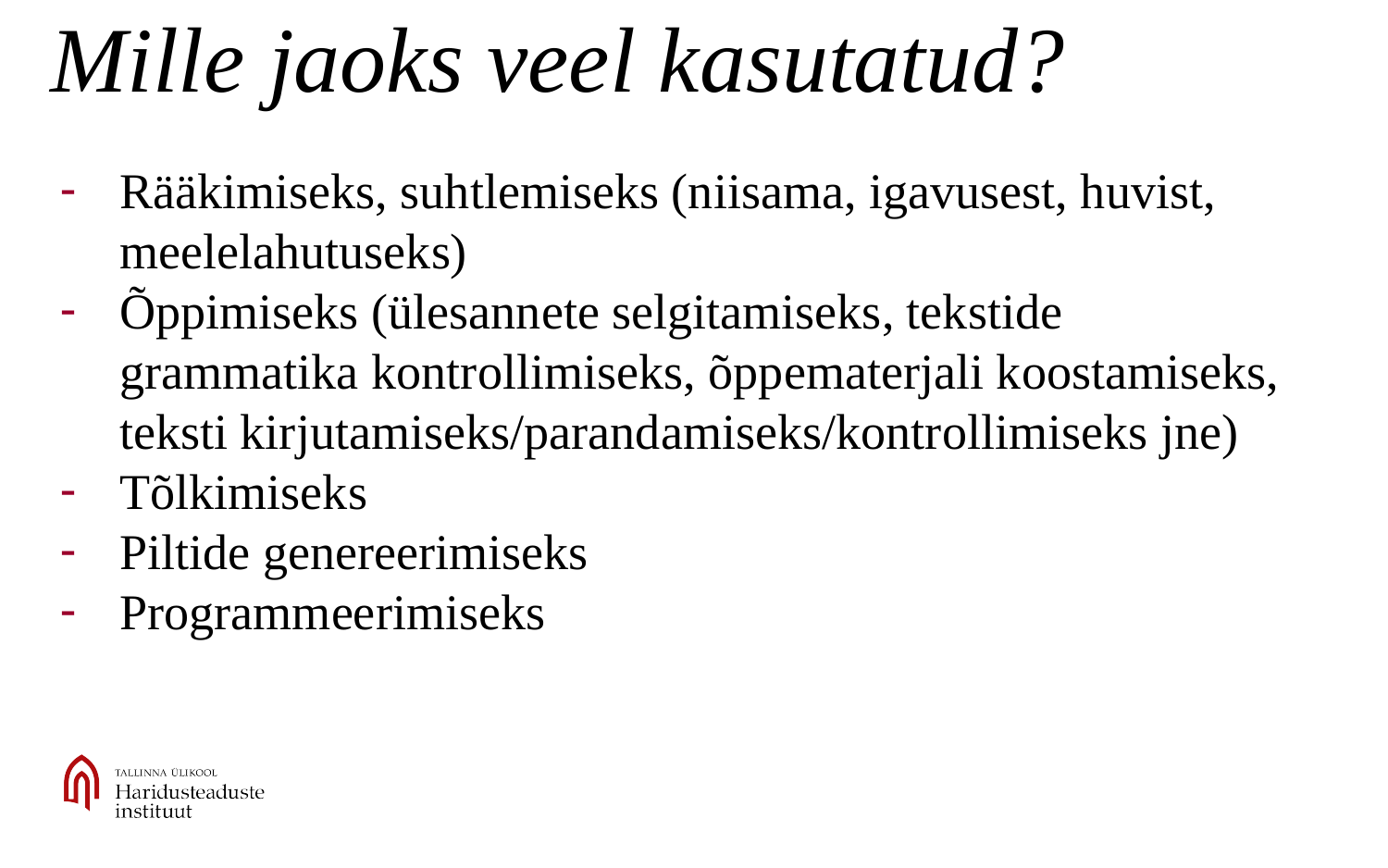

# Mille jaoks veel kasutatud?
Rääkimiseks, suhtlemiseks (niisama, igavusest, huvist, meelelahutuseks)
Õppimiseks (ülesannete selgitamiseks, tekstide grammatika kontrollimiseks, õppematerjali koostamiseks, teksti kirjutamiseks/parandamiseks/kontrollimiseks jne)
Tõlkimiseks
Piltide genereerimiseks
Programmeerimiseks